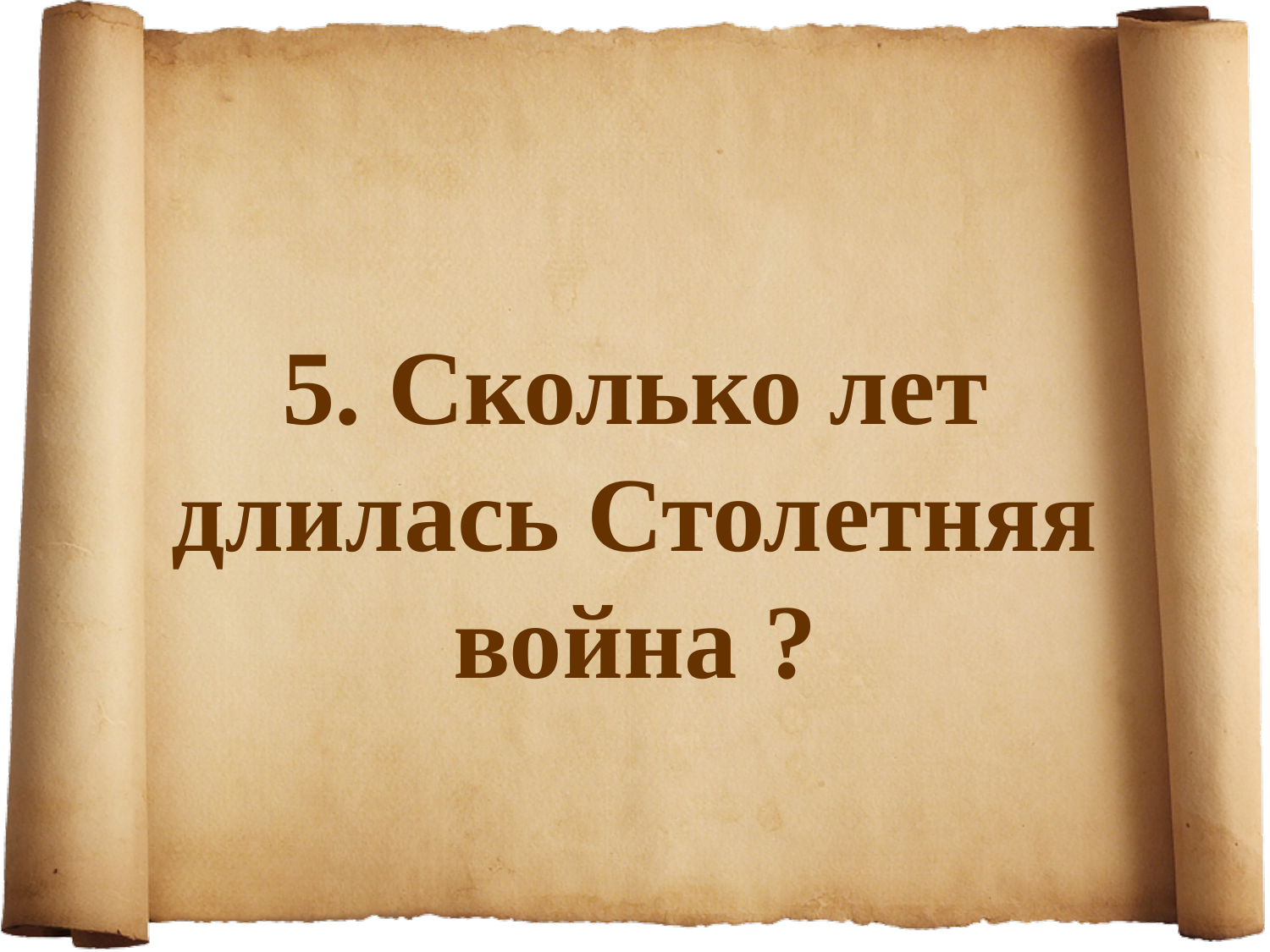

5. Сколько лет длилась Столетняя война ?